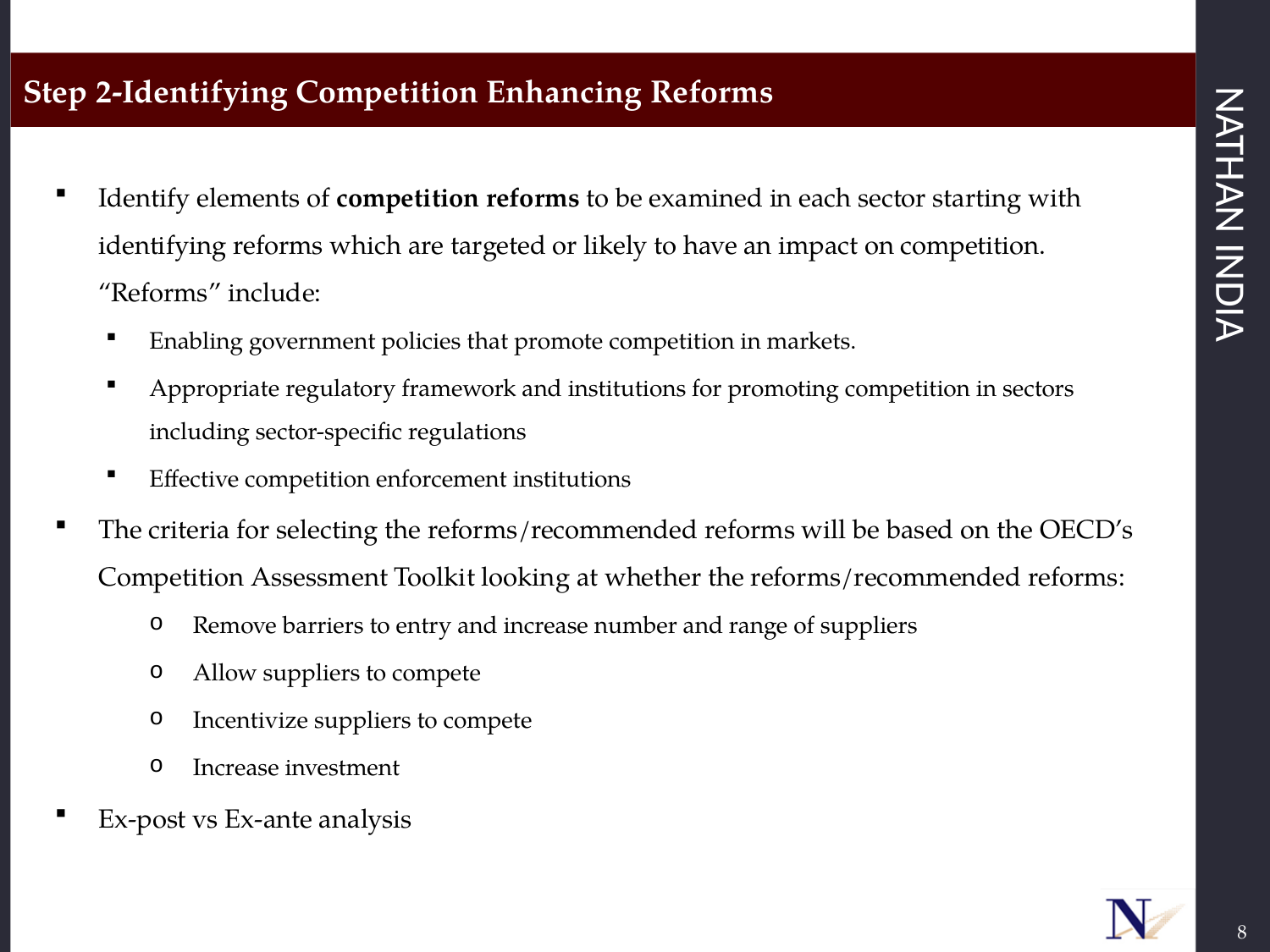

Step 2-Identifying Competition Enhancing Reforms
Identify elements of competition reforms to be examined in each sector starting with identifying reforms which are targeted or likely to have an impact on competition. “Reforms” include:
Enabling government policies that promote competition in markets.
Appropriate regulatory framework and institutions for promoting competition in sectors including sector-specific regulations
Effective competition enforcement institutions
The criteria for selecting the reforms/recommended reforms will be based on the OECD’s Competition Assessment Toolkit looking at whether the reforms/recommended reforms:
Remove barriers to entry and increase number and range of suppliers
Allow suppliers to compete
Incentivize suppliers to compete
Increase investment
Ex-post vs Ex-ante analysis